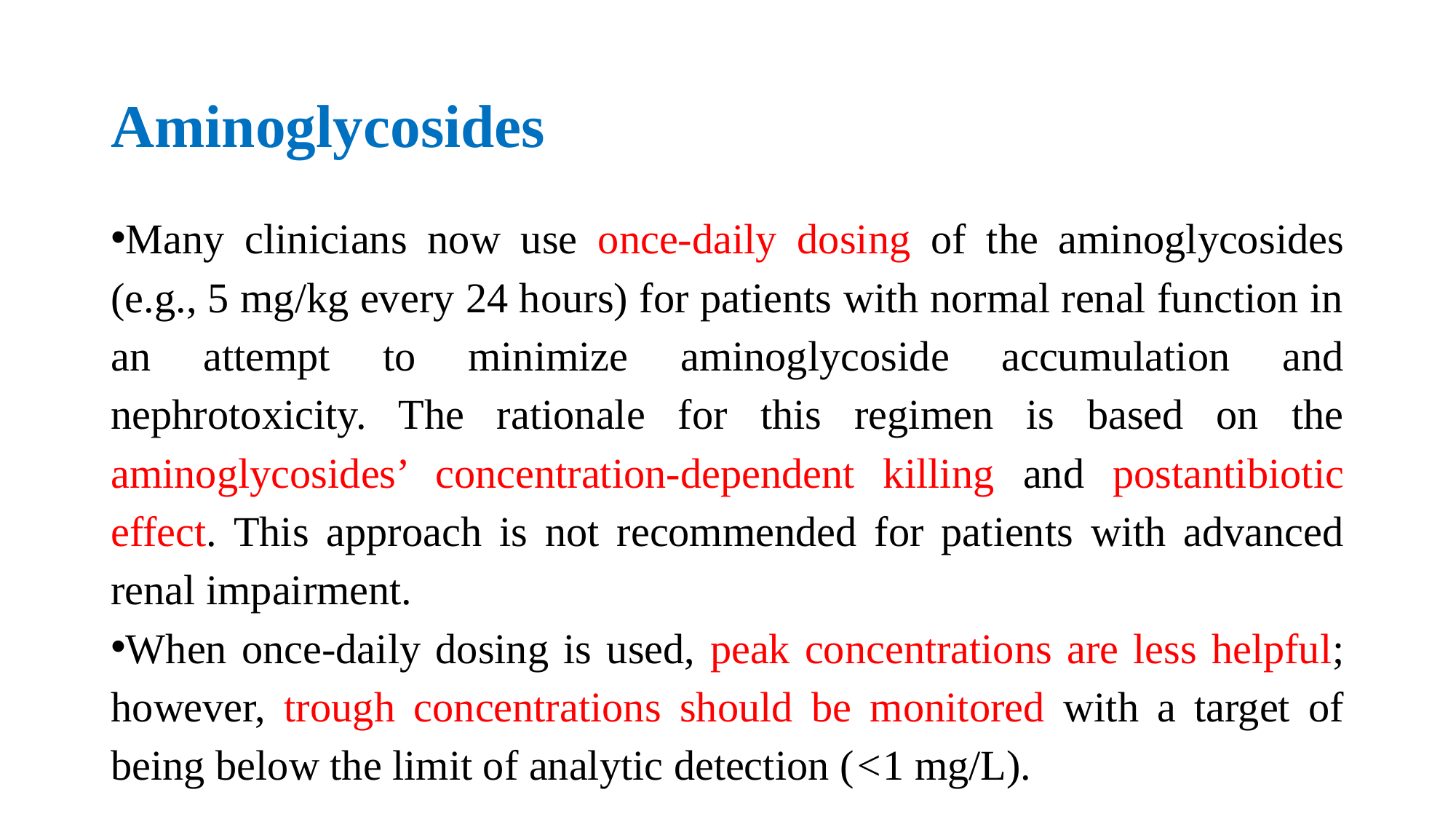

# Aminoglycosides
Many clinicians now use once-daily dosing of the aminoglycosides (e.g., 5 mg/kg every 24 hours) for patients with normal renal function in an attempt to minimize aminoglycoside accumulation and nephrotoxicity. The rationale for this regimen is based on the aminoglycosides’ concentration-dependent killing and postantibiotic effect. This approach is not recommended for patients with advanced renal impairment.
When once-daily dosing is used, peak concentrations are less helpful; however, trough concentrations should be monitored with a target of being below the limit of analytic detection (<1 mg/L).